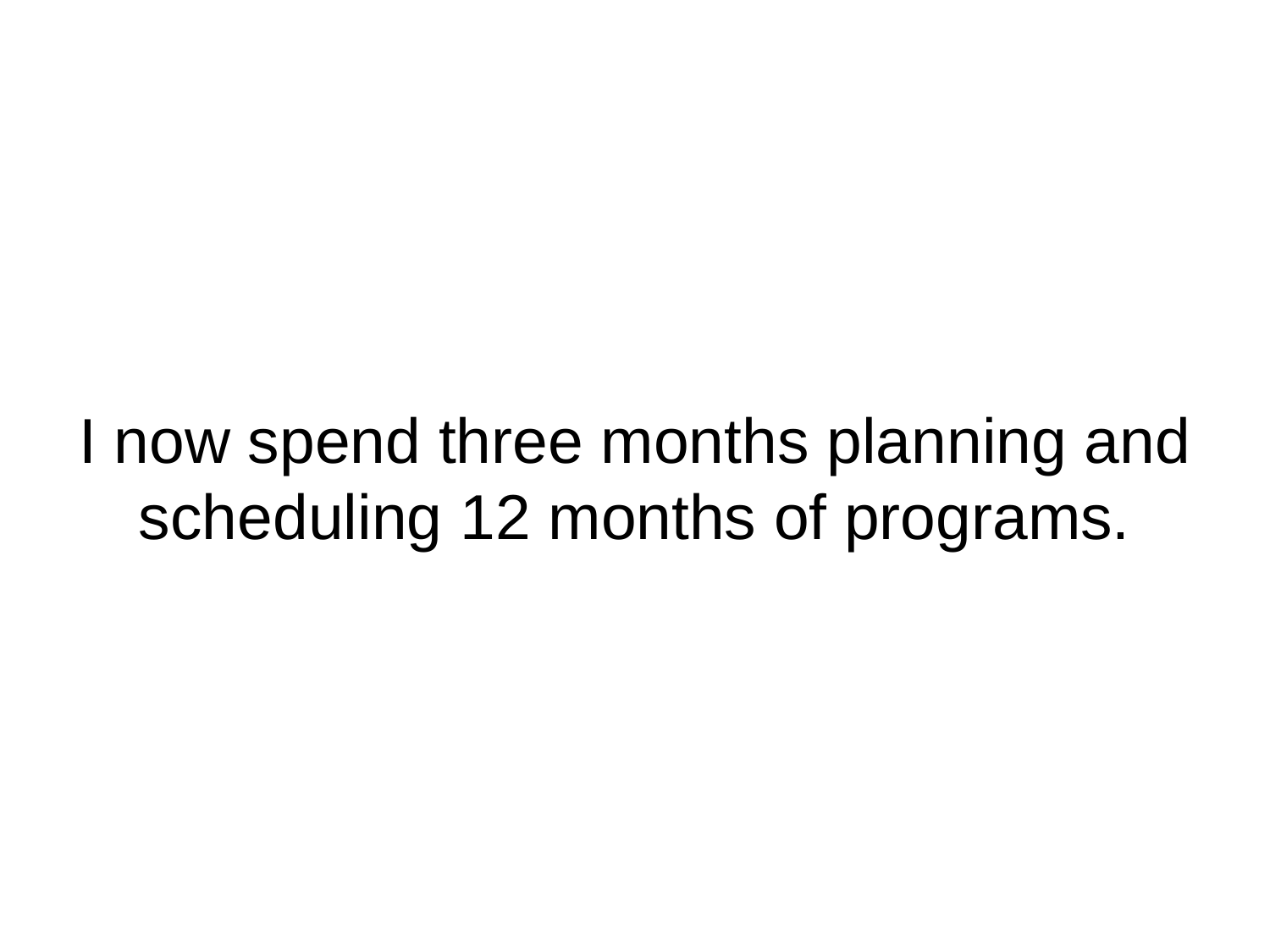

# I now spend three months planning and scheduling 12 months of programs.